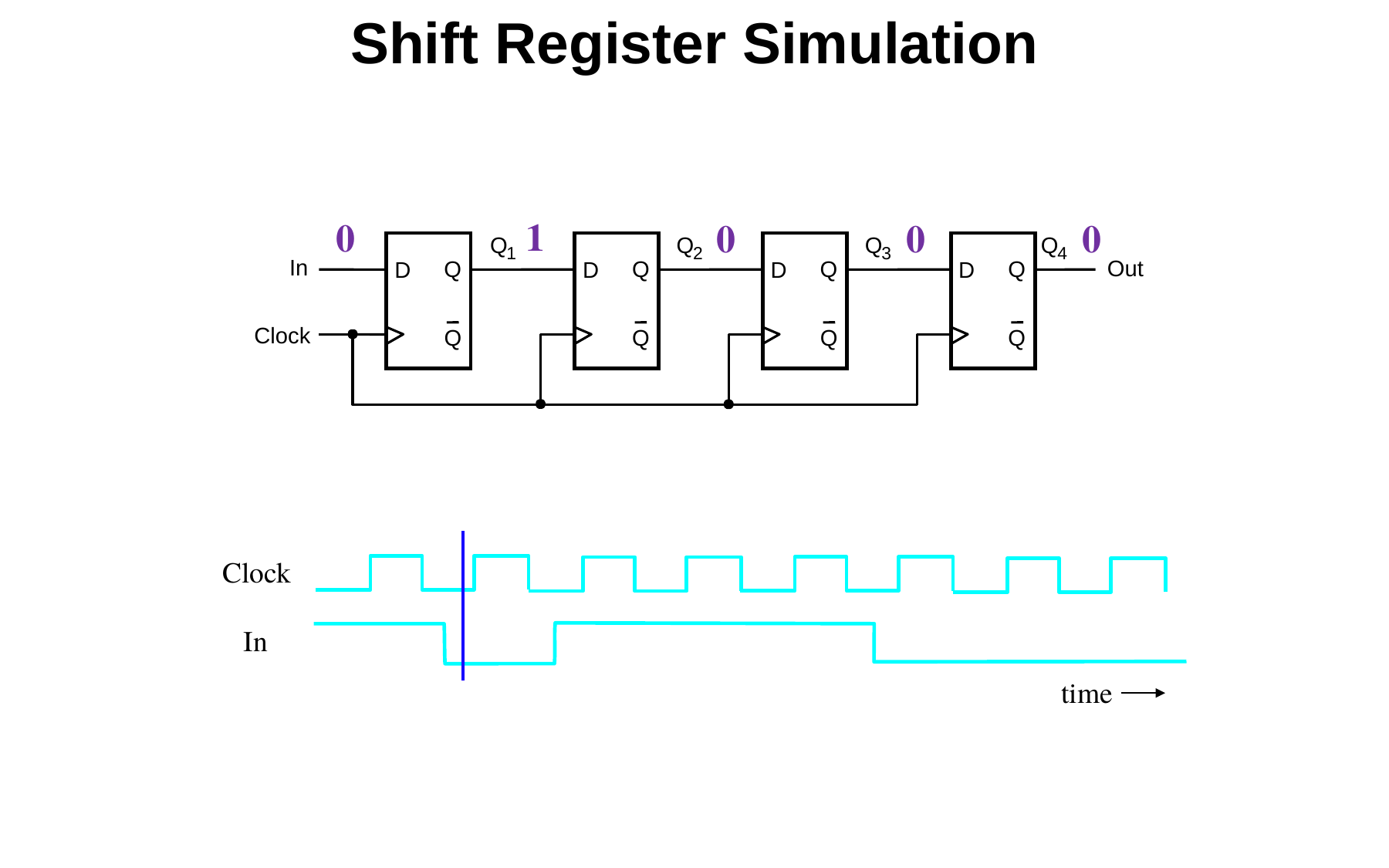

Shift Register Simulation
1
0
0
0
0
Q
Q
Q
Q

1
2
3
4
In
Out
Q
Q
Q
Q
D
D
D
D

Clock

Q
Q
Q
Q

Clock

In

time